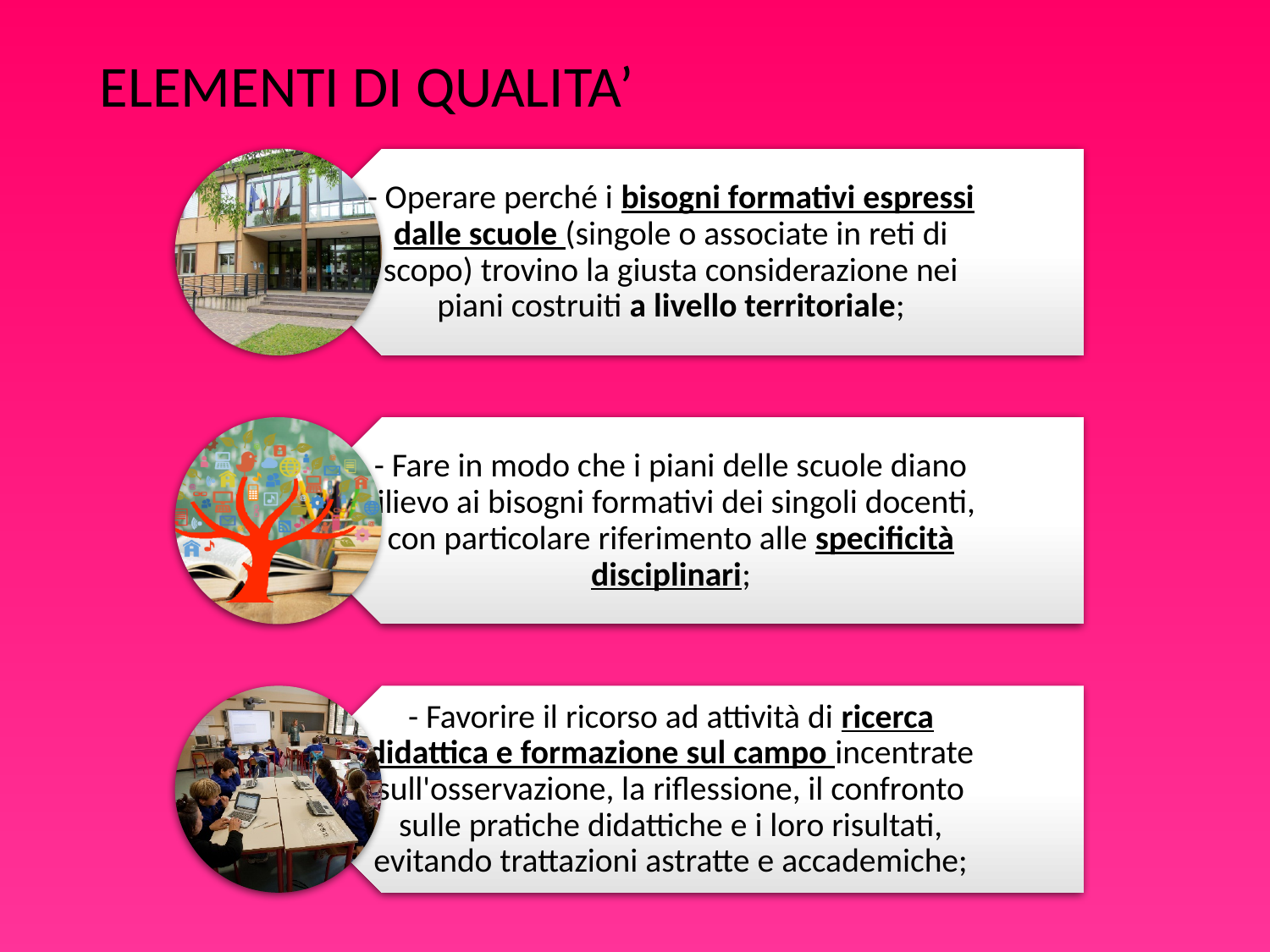

ELEMENTI DI QUALITA’
- Operare perché i bisogni formativi espressi dalle scuole (singole o associate in reti di scopo) trovino la giusta considerazione nei piani costruiti a livello territoriale;
- Fare in modo che i piani delle scuole diano rilievo ai bisogni formativi dei singoli docenti, con particolare riferimento alle specificità disciplinari;
- Favorire il ricorso ad attività di ricerca didattica e formazione sul campo incentrate sull'osservazione, la riflessione, il confronto sulle pratiche didattiche e i loro risultati, evitando trattazioni astratte e accademiche;